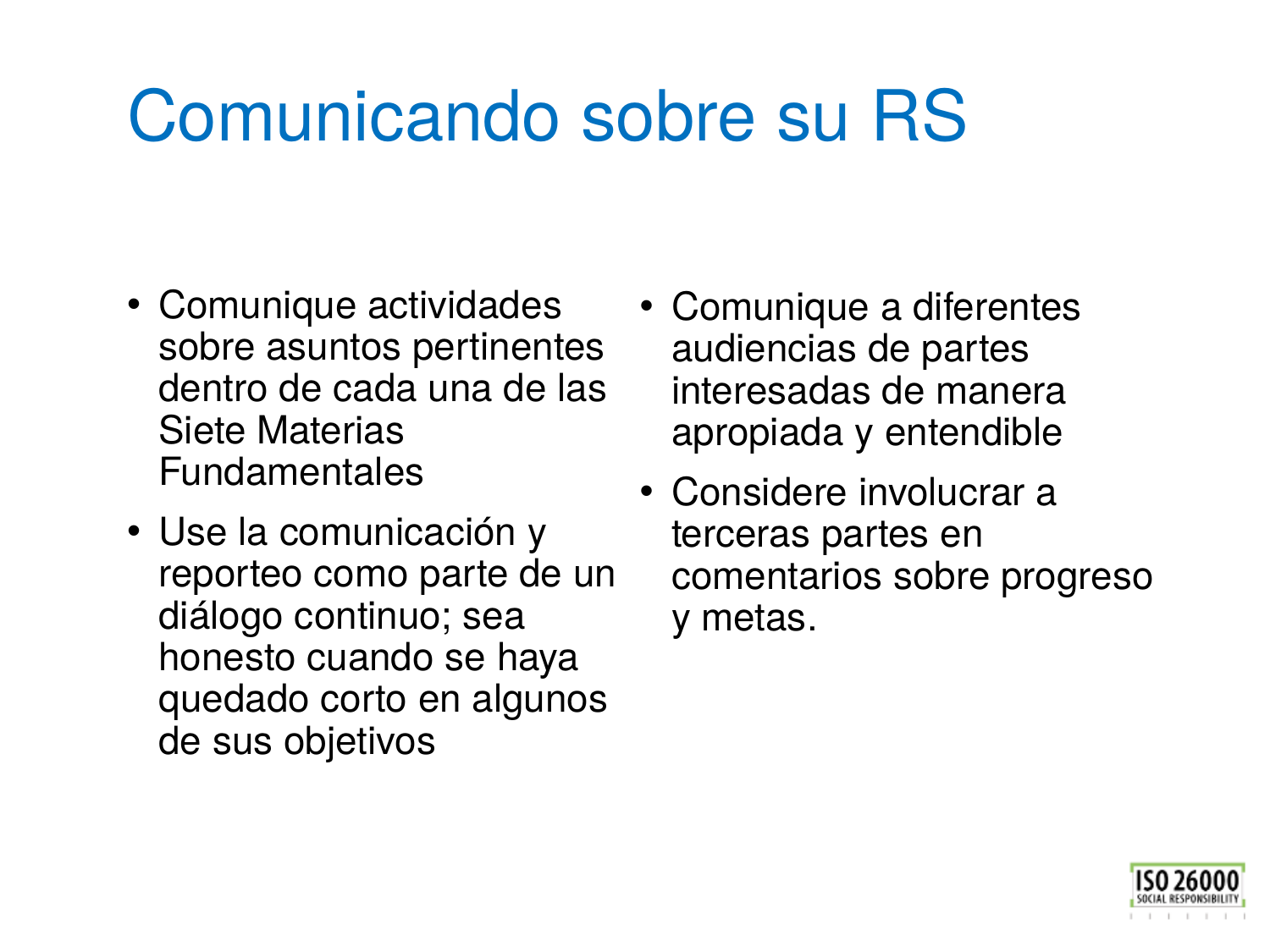

# Comunicando sobre su RS
Comunique actividades sobre asuntos pertinentes dentro de cada una de las Siete Materias Fundamentales
Use la comunicación y reporteo como parte de un diálogo continuo; sea honesto cuando se haya quedado corto en algunos de sus objetivos
Comunique a diferentes audiencias de partes interesadas de manera apropiada y entendible
Considere involucrar a terceras partes en comentarios sobre progreso y metas.